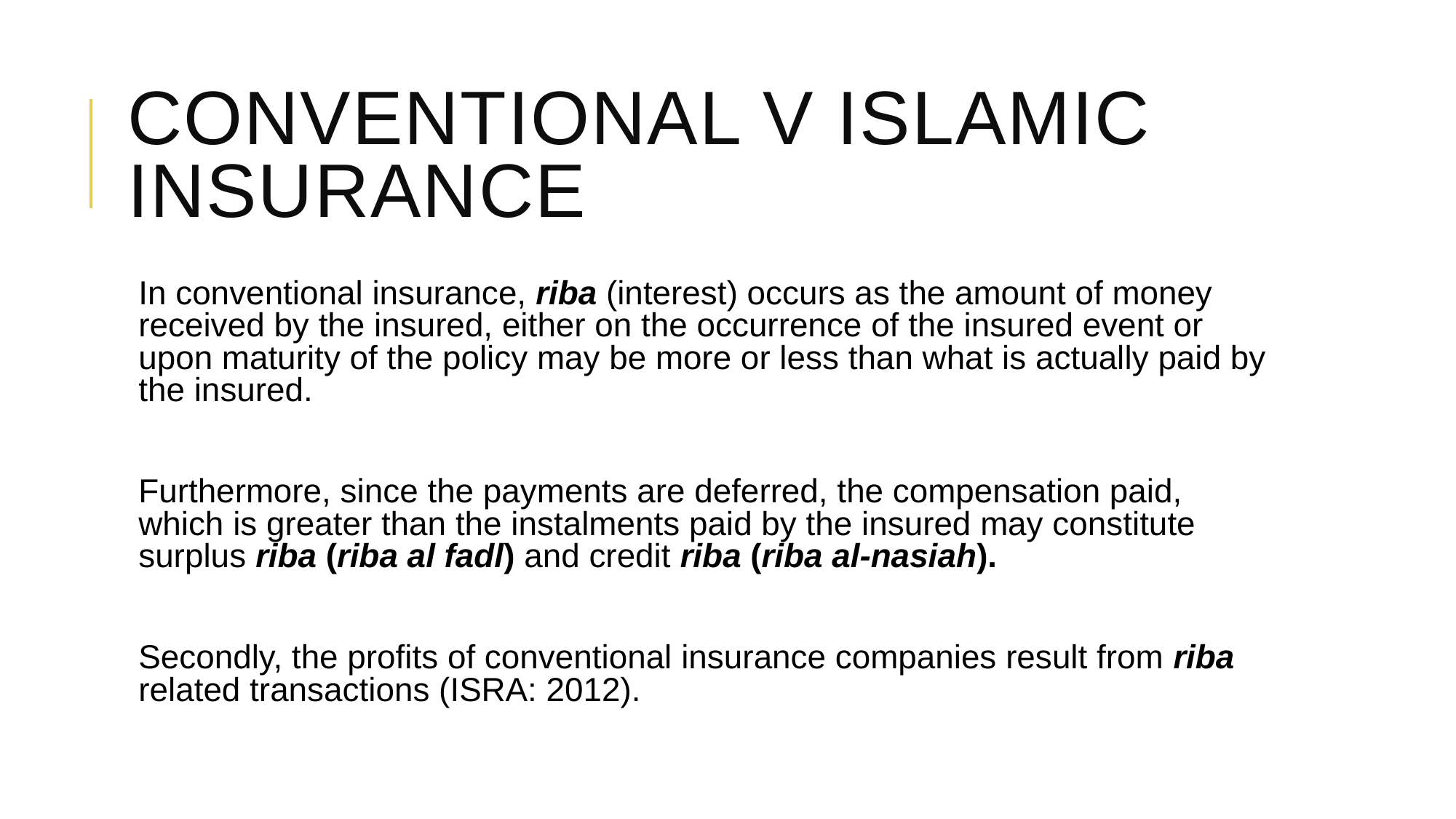

# Conventional v Islamic Insurance
In conventional insurance, riba (interest) occurs as the amount of money received by the insured, either on the occurrence of the insured event or upon maturity of the policy may be more or less than what is actually paid by the insured.

Furthermore, since the payments are deferred, the compensation paid, which is greater than the instalments paid by the insured may constitute surplus riba (riba al fadl) and credit riba (riba al-nasiah).

Secondly, the profits of conventional insurance companies result from riba related transactions (ISRA: 2012).